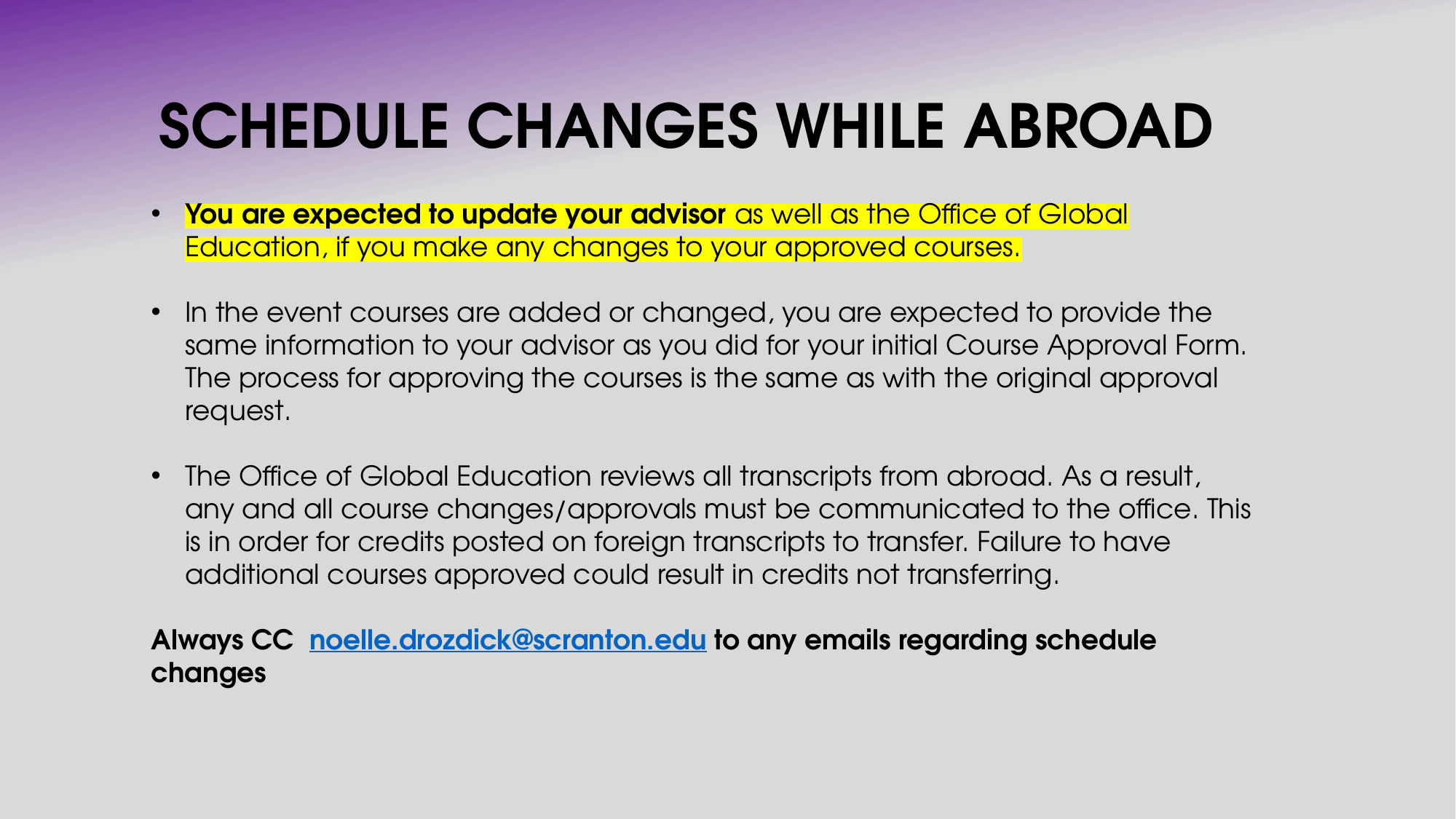

Schedule changes while abroad

You are expected to update your advisor as well as the Office of Global Education, if you make any changes to your approved courses.

In the event courses are added or changed, you are expected to provide the same information to your advisor as you did for your initial Course Approval Form. The process for approving the courses is the same as with the original approval request.

The Office of Global Education reviews all transcripts from abroad. As a result, any and all course changes/approvals must be communicated to the office. This is in order for credits posted on foreign transcripts to transfer. Failure to have additional courses approved could result in credits not transferring.

Always CC  noelle.drozdick@scranton.edu to any emails regarding schedule changes